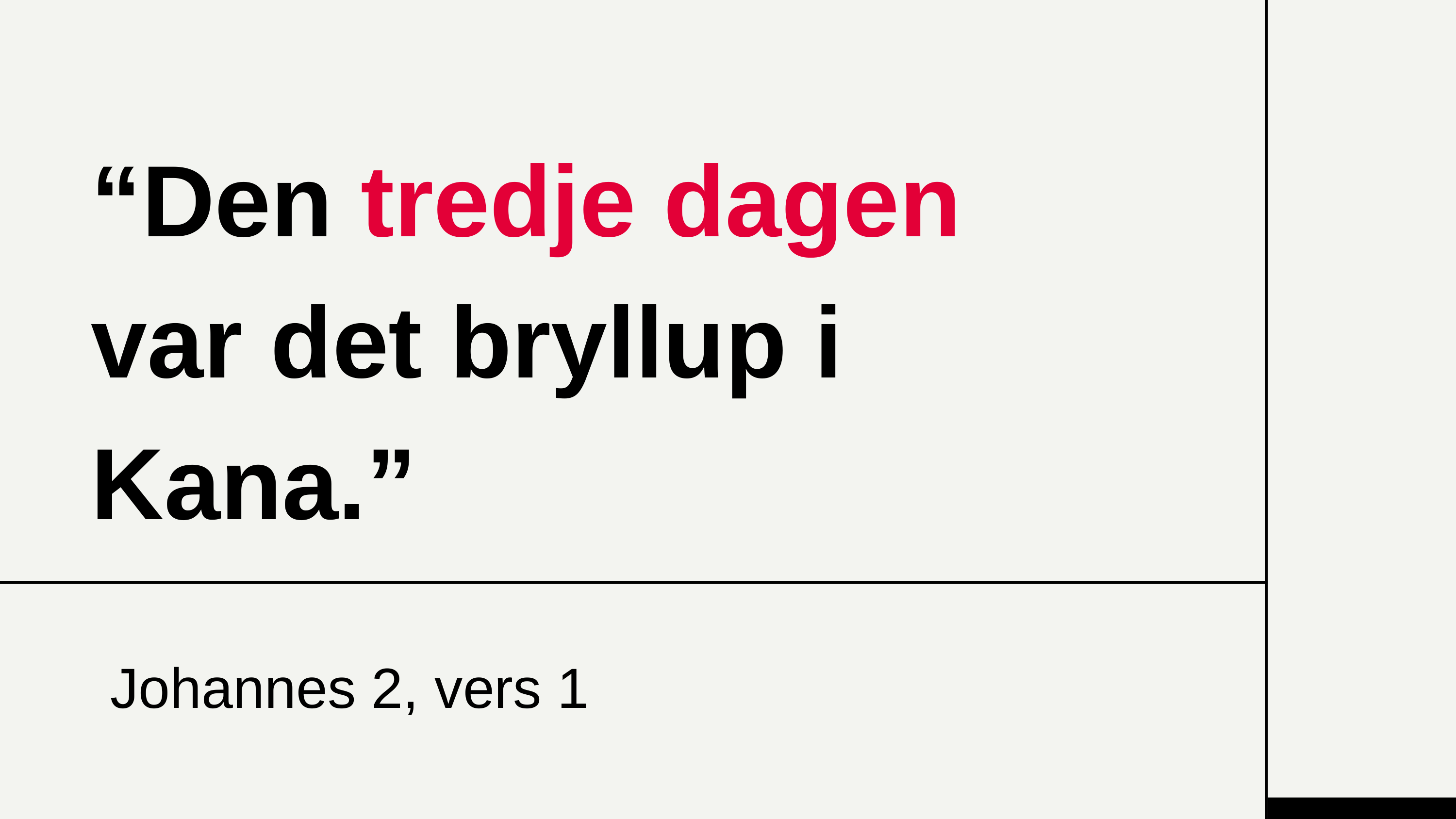

“Den tredje dagen var det bryllup i Kana.”

Johannes 2, vers 1